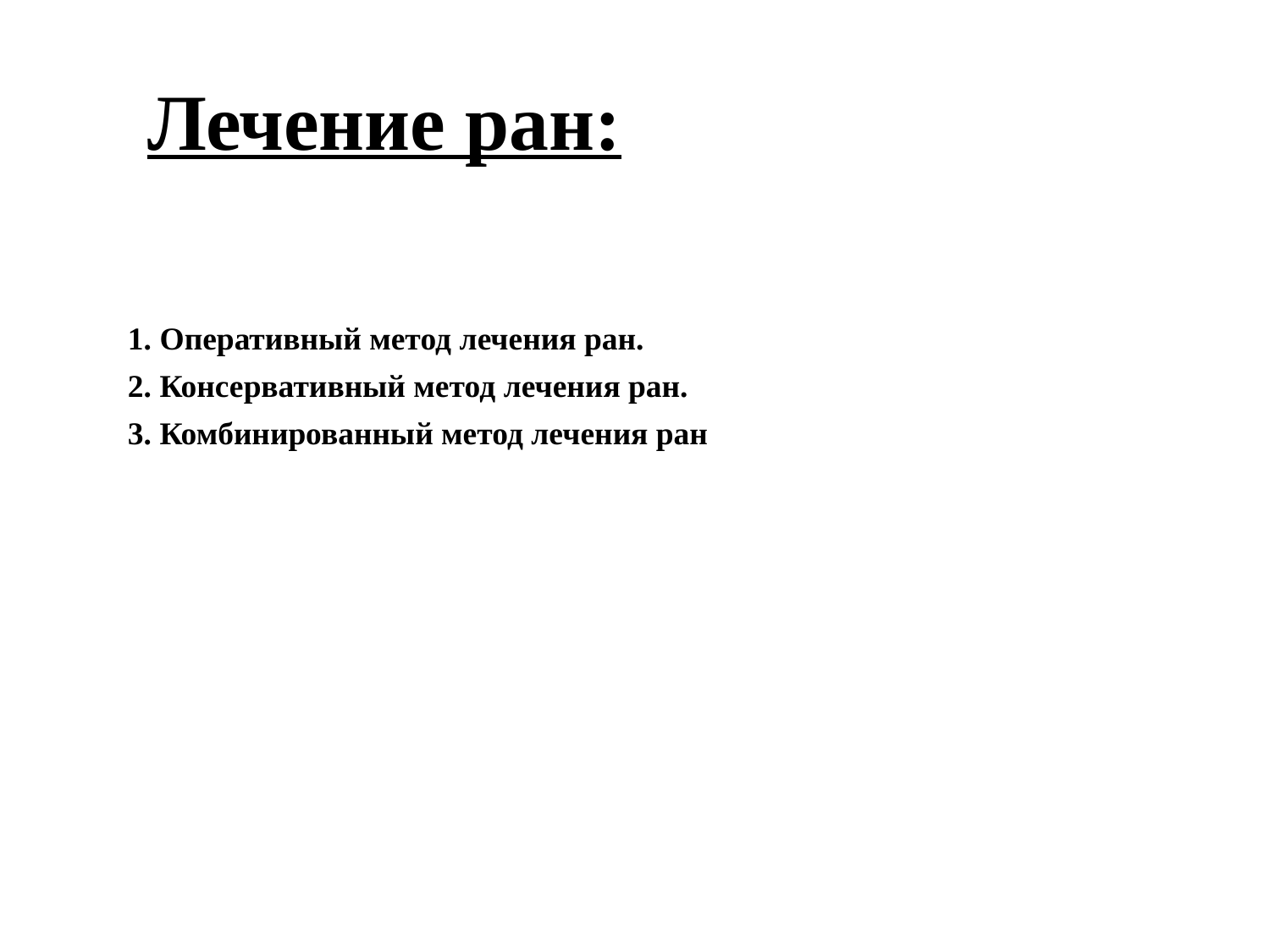

# Лечение ран:
1. Оперативный метод лечения ран.
2. Консервативный метод лечения ран.
3. Комбинированный метод лечения ран